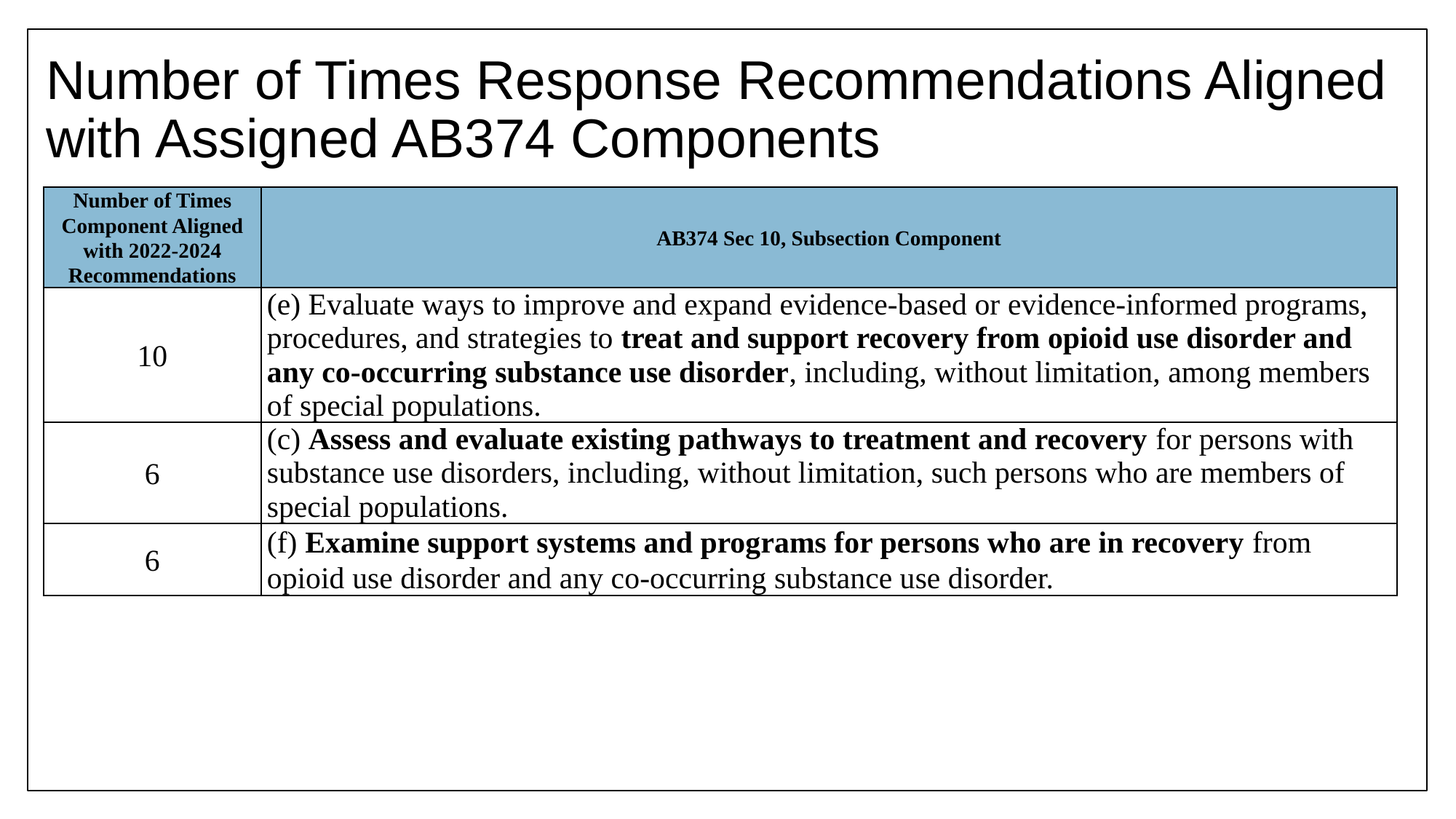

# Number of Times Response Recommendations Aligned with Assigned AB374 Components
| Number of Times Component Aligned with 2022-2024 Recommendations | AB374 Sec 10, Subsection Component |
| --- | --- |
| 10 | (e) Evaluate ways to improve and expand evidence-based or evidence-informed programs, procedures, and strategies to treat and support recovery from opioid use disorder and any co-occurring substance use disorder, including, without limitation, among members of special populations. |
| 6 | (c) Assess and evaluate existing pathways to treatment and recovery for persons with substance use disorders, including, without limitation, such persons who are members of special populations. |
| 6 | (f) Examine support systems and programs for persons who are in recovery from opioid use disorder and any co-occurring substance use disorder. |